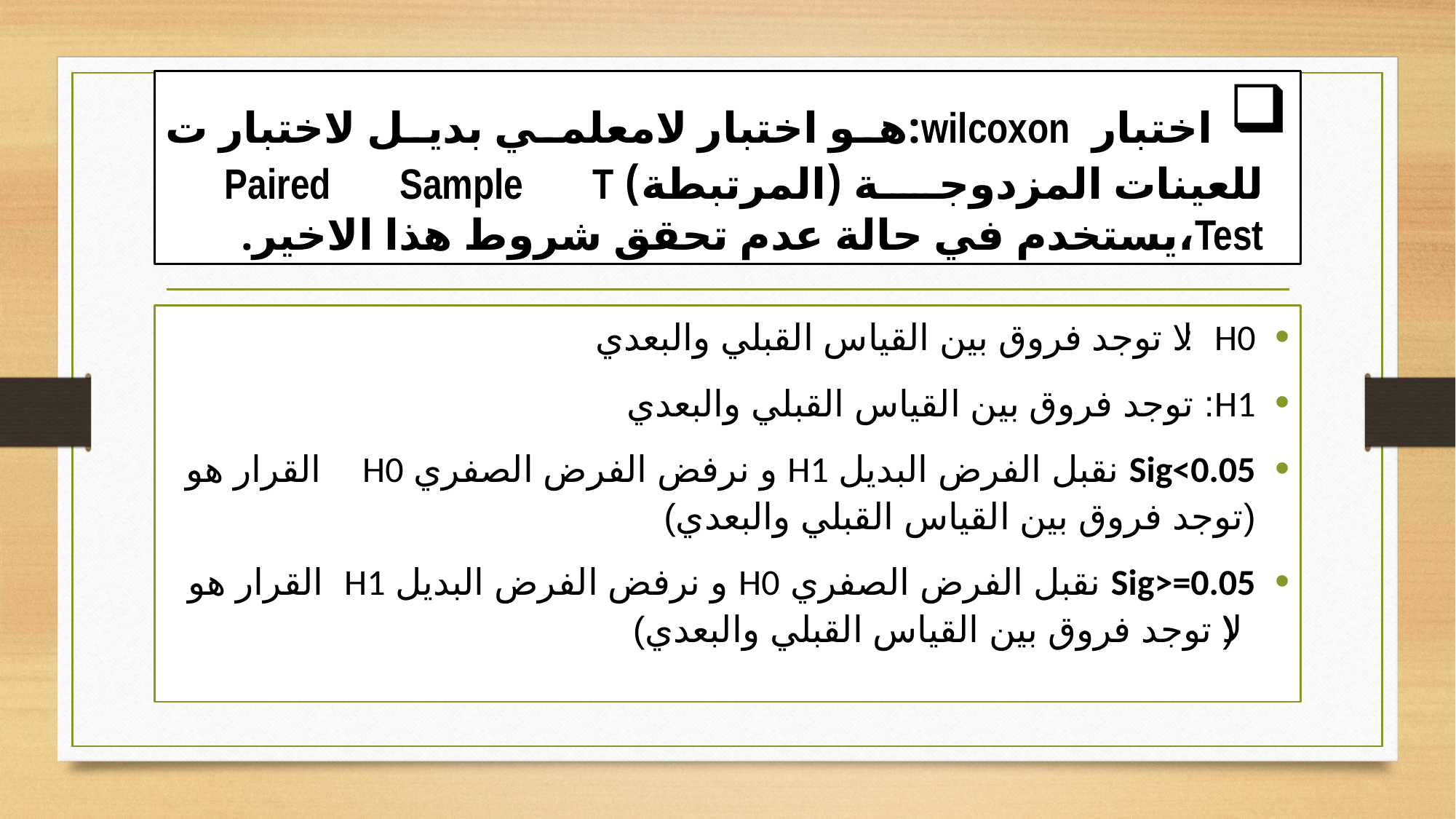

# اختبار  wilcoxon:هو اختبار لامعلمي بديل لاختبار ت للعينات المزدوجة (المرتبطة) Paired Sample T Test،يستخدم في حالة عدم تحقق شروط هذا الاخير.
H0: لا توجد فروق بين القياس القبلي والبعدي
H1: توجد فروق بين القياس القبلي والبعدي
Sig<0.05 نقبل الفرض البديل H1 و نرفض الفرض الصفري H0    القرار هو (توجد فروق بين القياس القبلي والبعدي)
Sig>=0.05 نقبل الفرض الصفري H0 و نرفض الفرض البديل H1  القرار هو (لا توجد فروق بين القياس القبلي والبعدي)